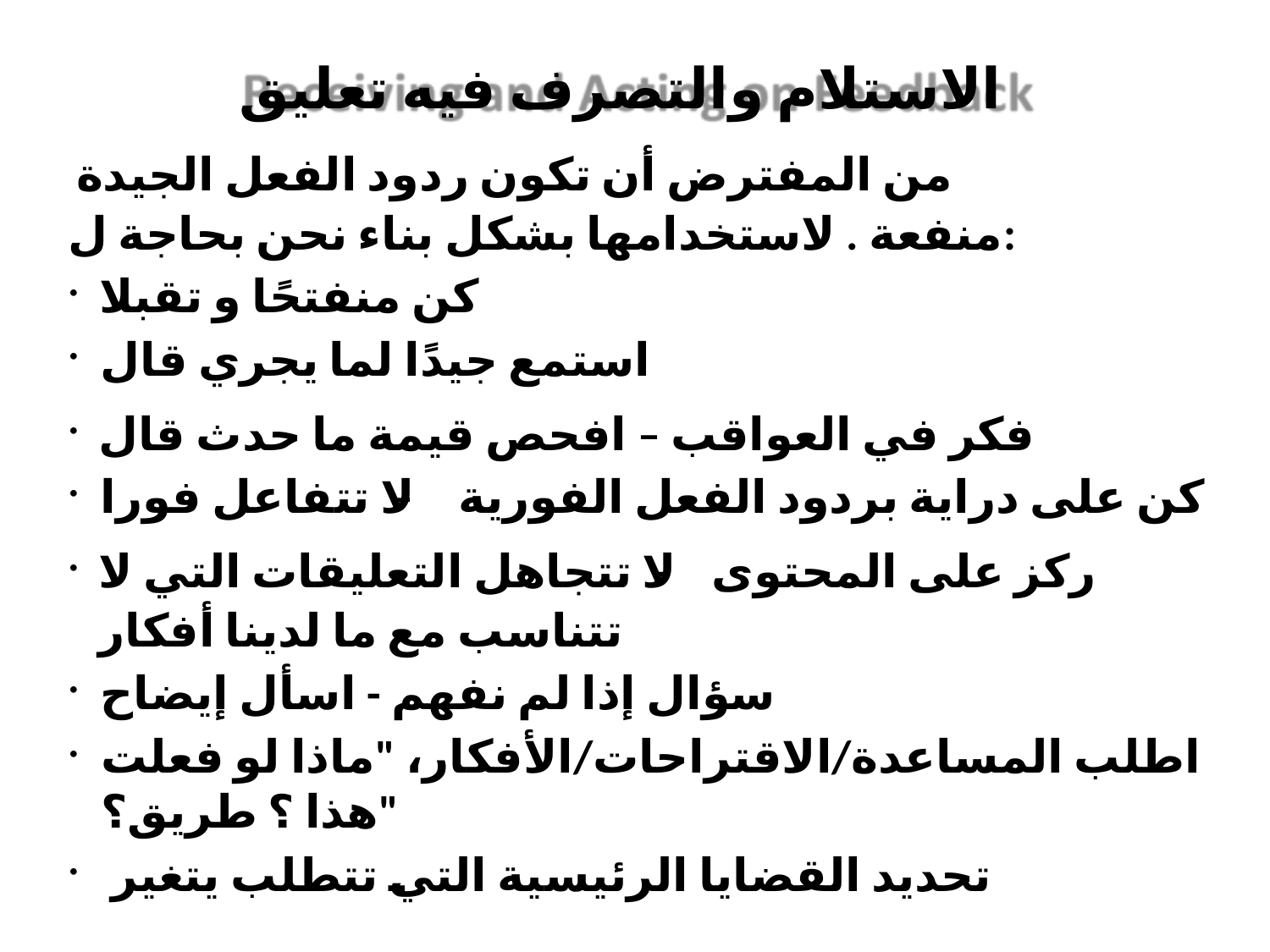

# الاستلام والتصرف فيه تعليق
من المفترض أن تكون ردود الفعل الجيدة منفعة . لاستخدامها بشكل بناء نحن بحاجة ل:
كن منفتحًا و تقبلا
استمع جيدًا لما يجري​ قال
فكر في العواقب – افحص قيمة ما حدث​ قال
كن على دراية بردود الفعل الفورية – لا تتفاعل فورا
ركز على المحتوى - لا تتجاهل التعليقات التي لا تتناسب مع ما لدينا أفكار
سؤال إذا لم نفهم - اسأل​ إيضاح
اطلب المساعدة/الاقتراحات/الأفكار، "ماذا لو فعلت هذا ؟ طريق؟"
تحديد القضايا الرئيسية التي تتطلب يتغير